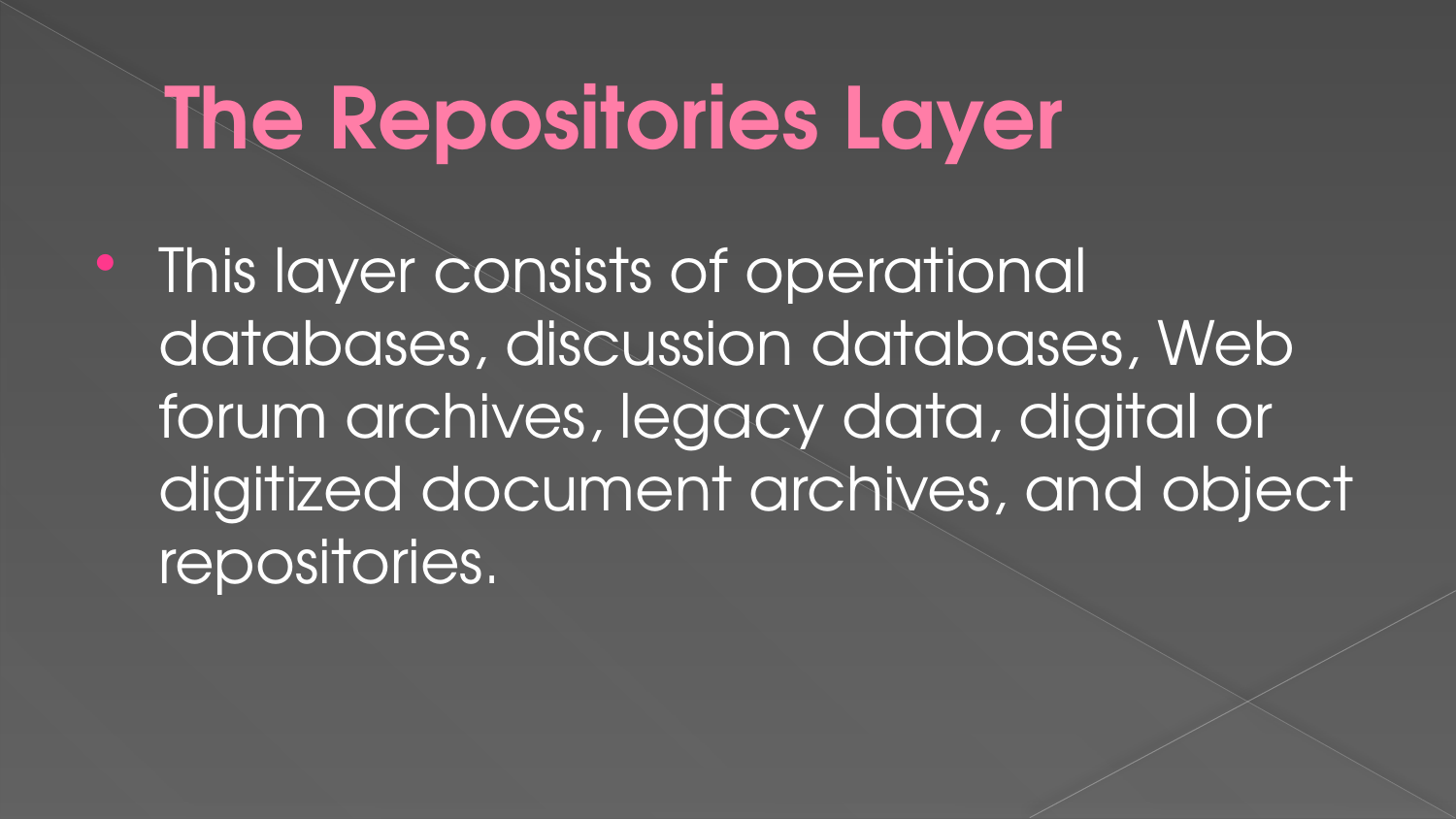

# The Repositories Layer
This layer consists of operational databases, discussion databases, Web forum archives, legacy data, digital or digitized document archives, and object repositories.